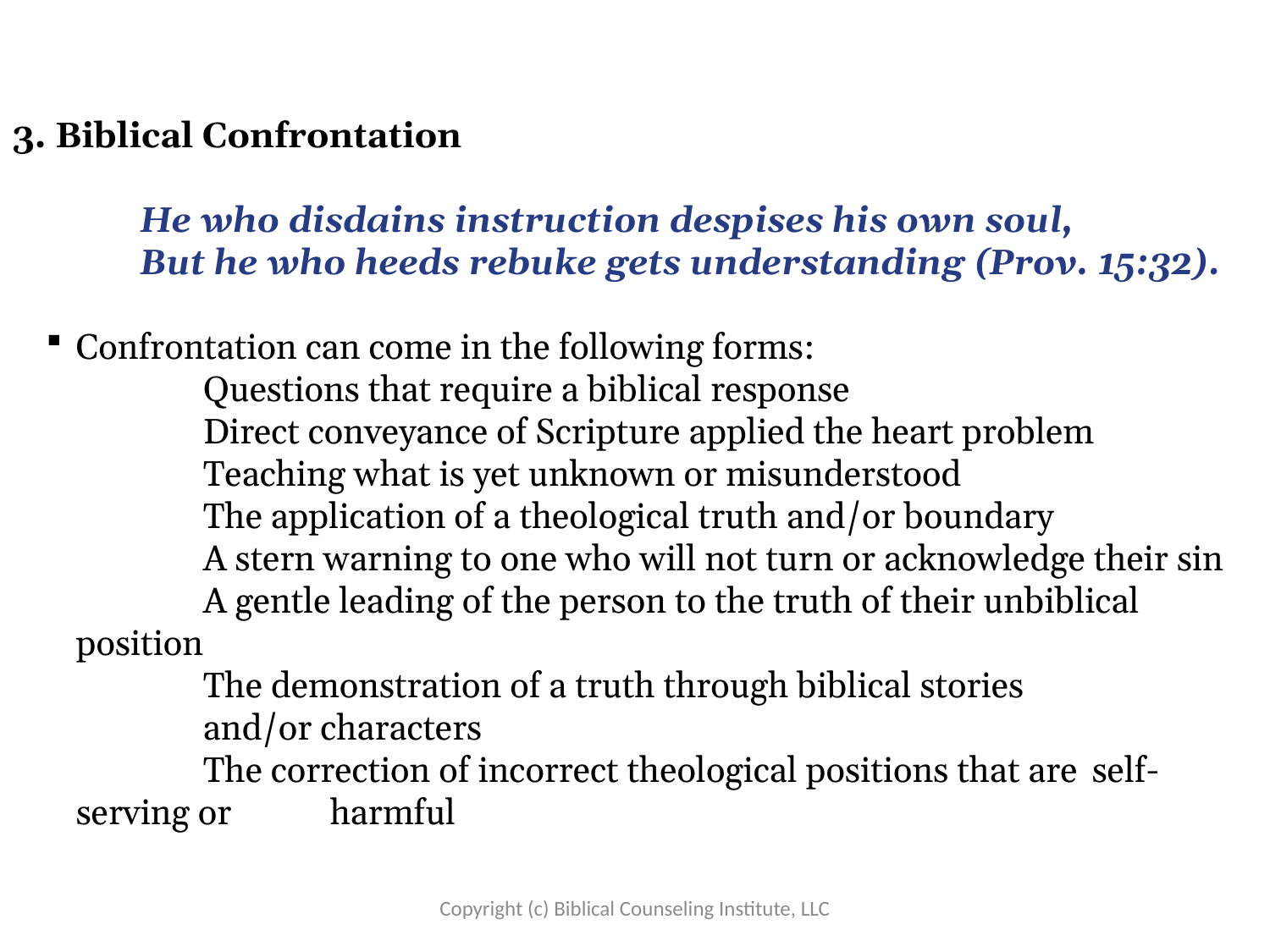

3. Biblical Confrontation

	He who disdains instruction despises his own soul,
	But he who heeds rebuke gets understanding (Prov. 15:32).

Confrontation can come in the following forms:
	Questions that require a biblical response
	Direct conveyance of Scripture applied the heart problem
	Teaching what is yet unknown or misunderstood
	The application of a theological truth and/or boundary
	A stern warning to one who will not turn or acknowledge their sin
	A gentle leading of the person to the truth of their unbiblical position
	The demonstration of a truth through biblical stories
	and/or characters
	The correction of incorrect theological positions that are 	self-serving or     	harmful
Copyright (c) Biblical Counseling Institute, LLC